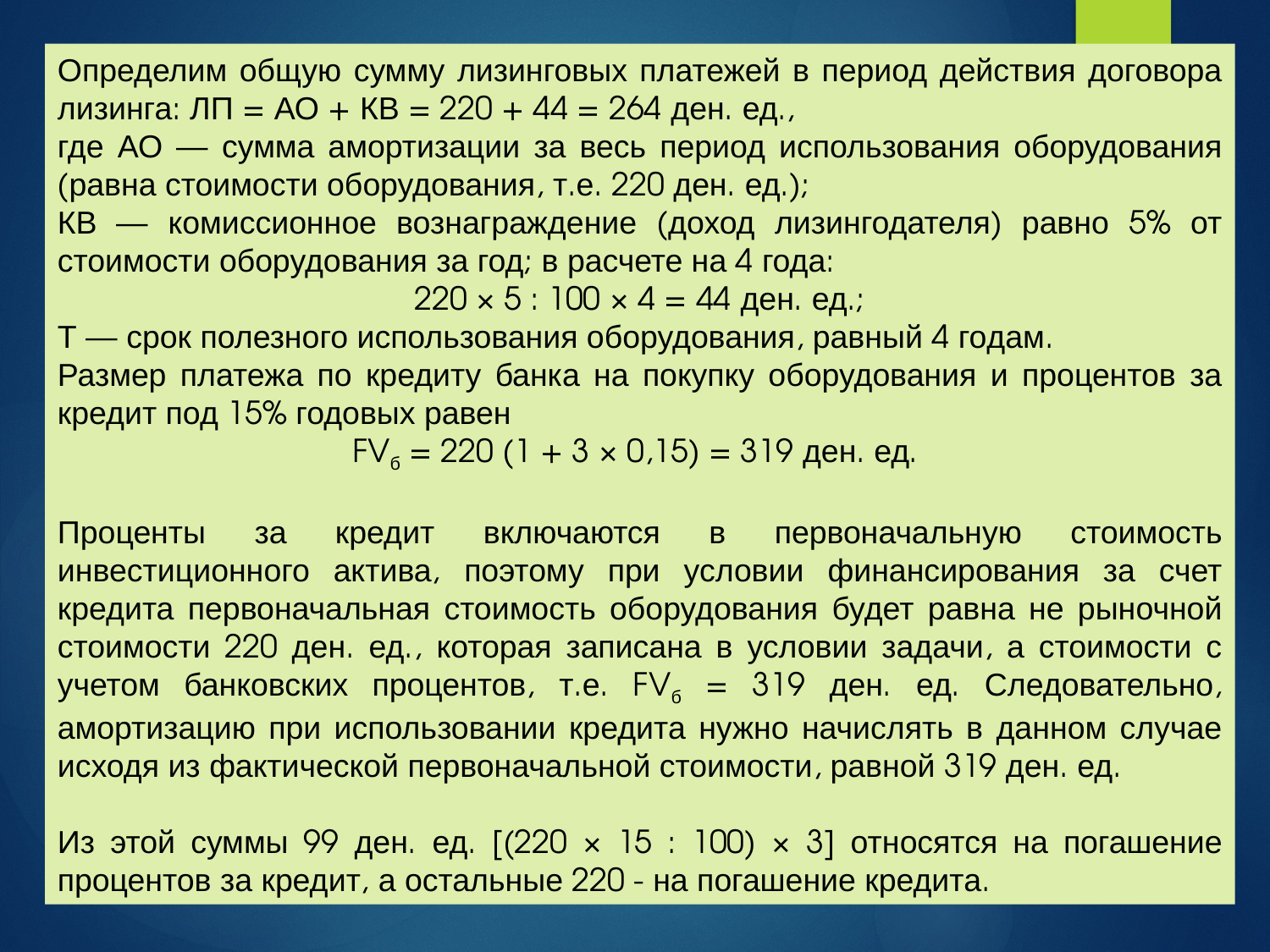

Определим общую сумму лизинговых платежей в период действия договора лизинга: ЛП = АО + КВ = 220 + 44 = 264 ден. ед.,
где АО — сумма амортизации за весь период использования оборудо­вания (равна стоимости оборудования, т.е. 220 ден. ед.);
КВ — комиссионное вознаграждение (доход лизингодателя) равно 5% от стоимости оборудования за год; в расчете на 4 года:
220 × 5 : 100 × 4 = 44 ден. ед.;
Т — срок полезного использования оборудования, равный 4 го­дам.
Размер платежа по кредиту банка на покупку оборудования и процентов за кредит под 15% годовых равен
FVб = 220 (1 + 3 × 0,15) = 319 ден. ед.

Проценты за кредит включаются в первоначальную стоимость инвестиционного актива, поэтому при условии финансирования за счет кредита первоначальная стоимость оборудования будет равна не рыночной стоимости 220 ден. ед., которая записана в условии задачи, а стоимости с учетом банковских процентов, т.е. FVб = 319 ден. ед. Следовательно, амортизацию при использовании кредита нужно начислять в данном случае исходя из фактической первоначальной стоимости, равной 319 ден. ед.

Из этой суммы 99 ден. ед. [(220 × 15 : 100) × 3] относятся на погашение процентов за кредит, а остальные 220 - на погашение кредита.